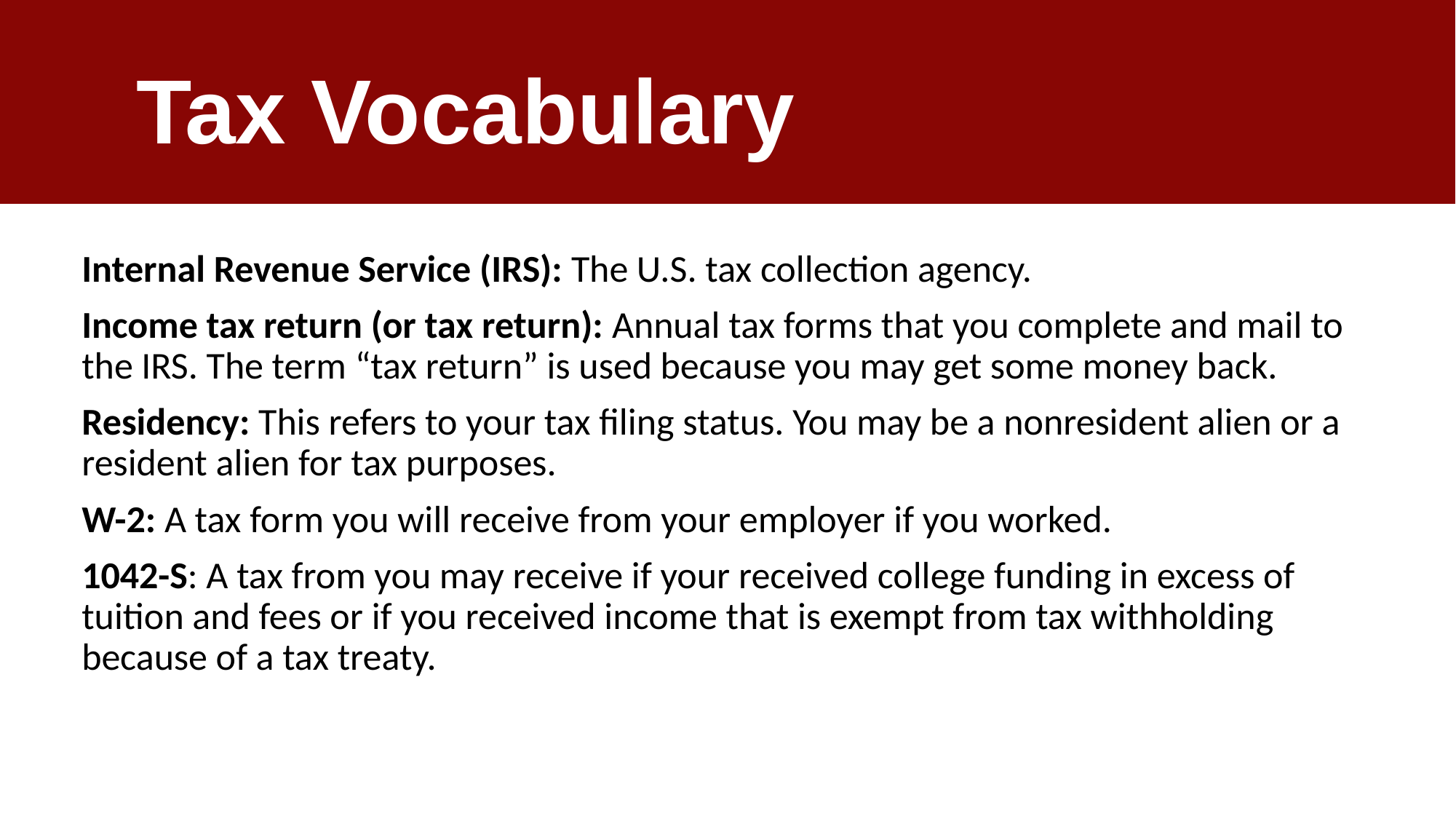

# Tax Vocabulary
Internal Revenue Service (IRS): The U.S. tax collection agency.
Income tax return (or tax return): Annual tax forms that you complete and mail to the IRS. The term “tax return” is used because you may get some money back.
Residency: This refers to your tax filing status. You may be a nonresident alien or a resident alien for tax purposes.
W-2: A tax form you will receive from your employer if you worked.
1042-S: A tax from you may receive if your received college funding in excess of tuition and fees or if you received income that is exempt from tax withholding because of a tax treaty.